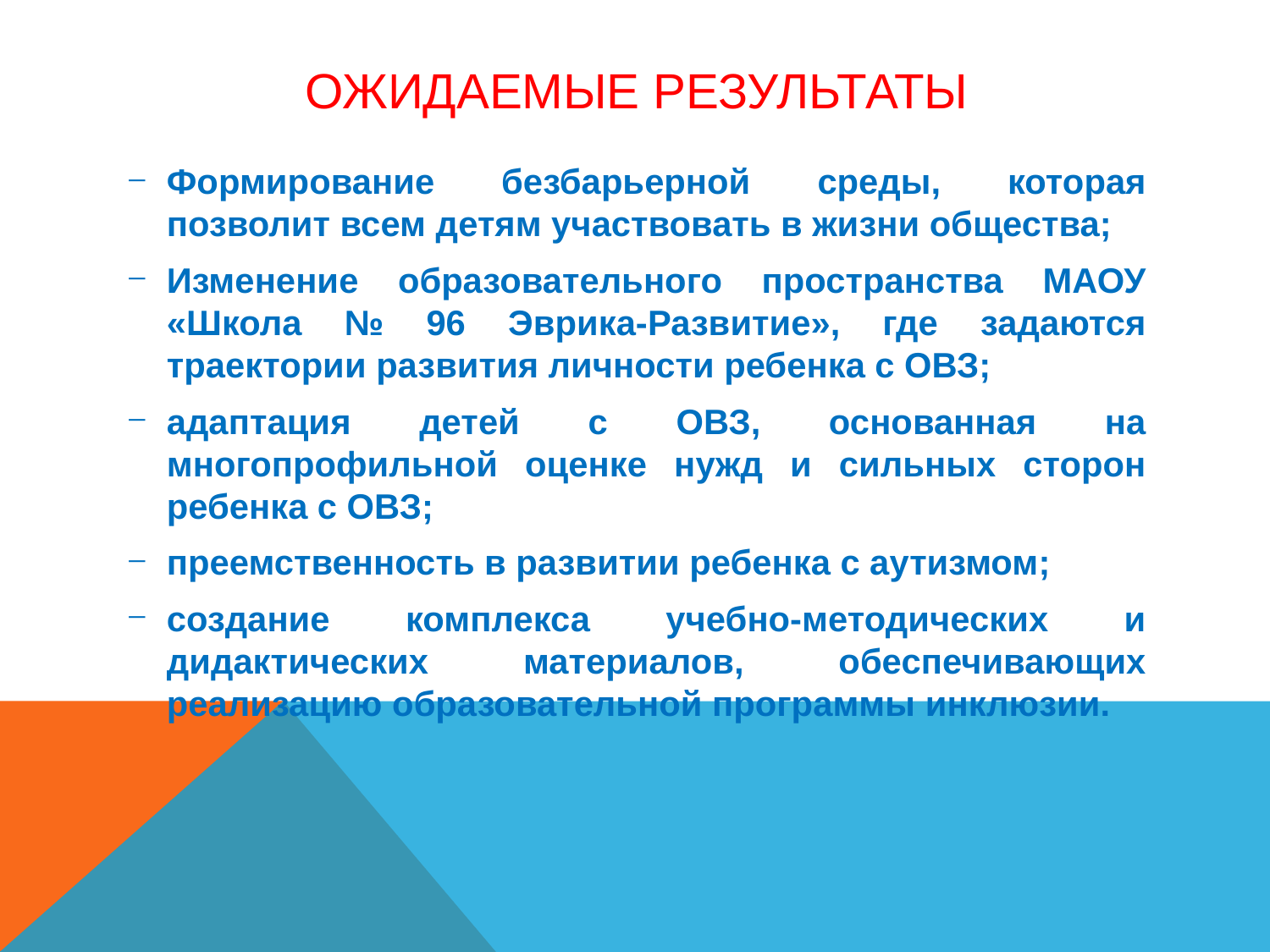

# Ожидаемые результаты
Формирование безбарьерной среды, которая позволит всем детям участвовать в жизни общества;
Изменение образовательного пространства МАОУ «Школа № 96 Эврика-Развитие», где задаются траектории развития личности ребенка с ОВЗ;
адаптация детей с ОВЗ, основанная на многопрофильной оценке нужд и сильных сторон ребенка с ОВЗ;
преемственность в развитии ребенка с аутизмом;
создание комплекса учебно-методических и дидактических материалов, обеспечивающих реализацию образовательной программы инклюзии.